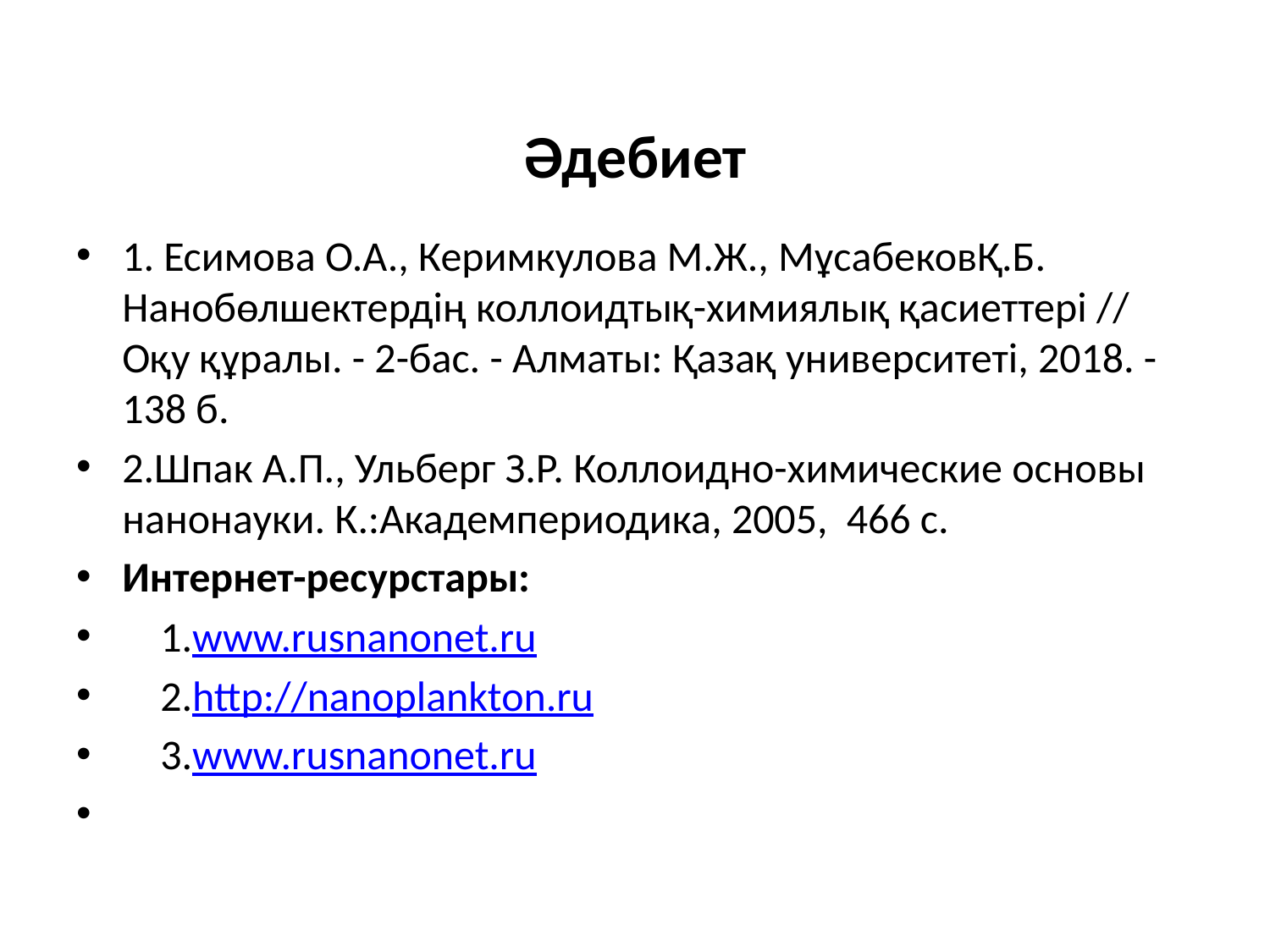

# Әдебиет
1. Есимова О.А., Керимкулова М.Ж., МұсабековҚ.Б. Нанобөлшектердің коллоидтық-химиялық қасиеттері // Оқу құралы. - 2-бас. - Алматы: Қазақ университеті, 2018. - 138 б.
2.Шпак А.П., Ульберг З.Р. Коллоидно-химические основы нанонауки. К.:Академпериодика, 2005,  466 с.
Интернет-ресурстары:
    1.www.rusnanonet.ru
    2.http://nanoplankton.ru
    3.www.rusnanonet.ru